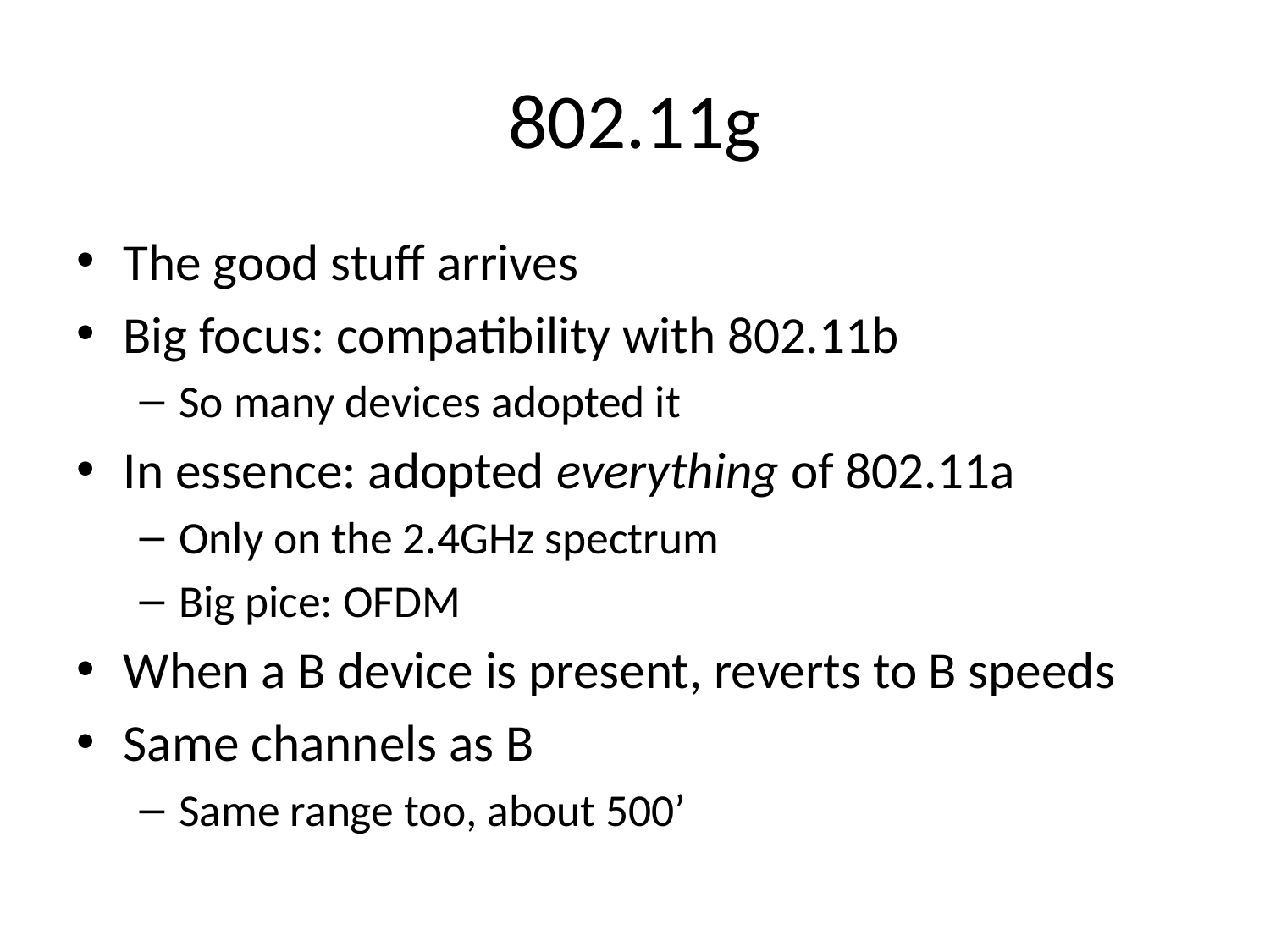

# 802.11g
The good stuff arrives
Big focus: compatibility with 802.11b
So many devices adopted it
In essence: adopted everything of 802.11a
Only on the 2.4GHz spectrum
Big pice: OFDM
When a B device is present, reverts to B speeds
Same channels as B
Same range too, about 500’